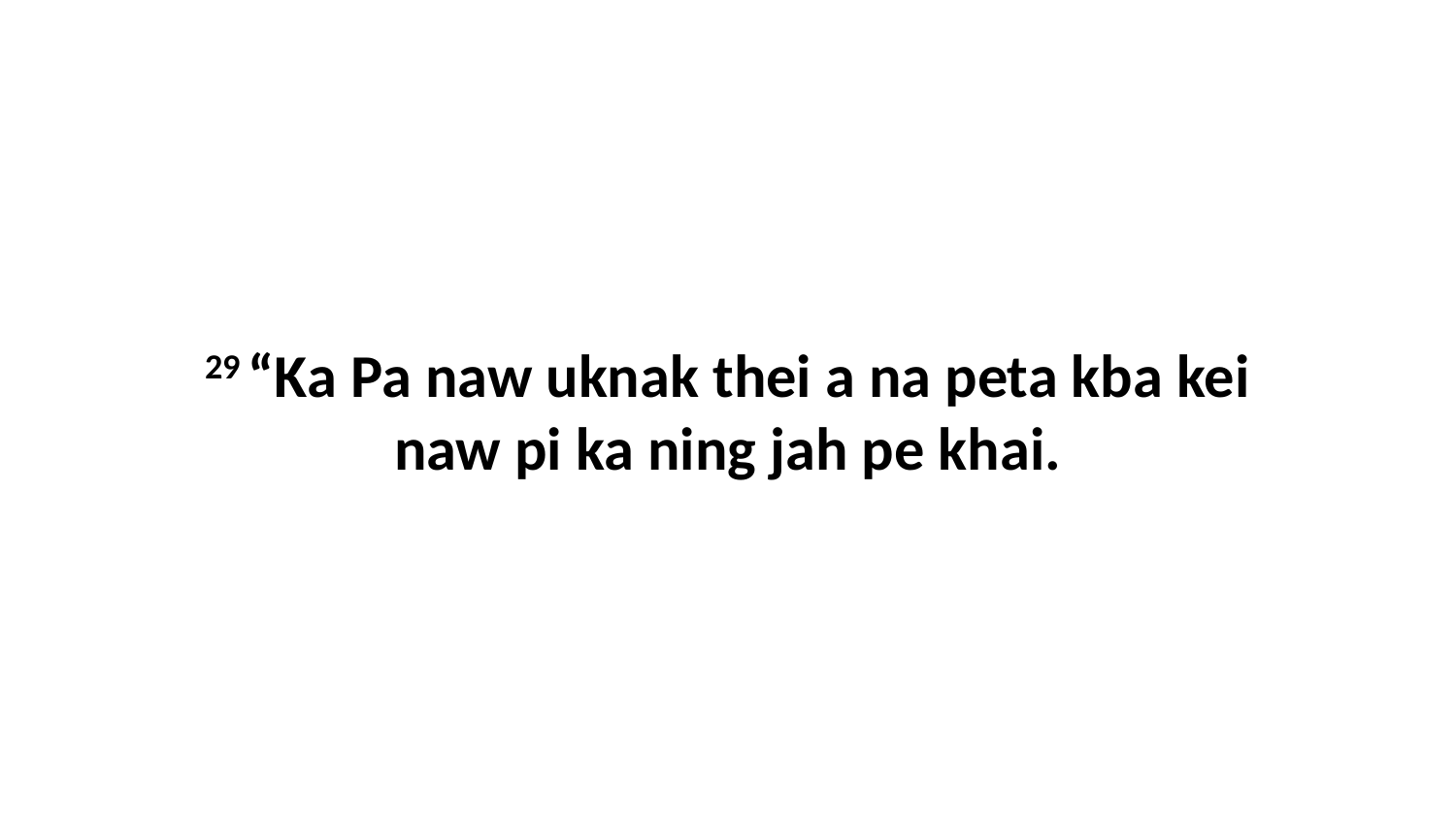

29 “Ka Pa naw uknak thei a na peta kba kei naw pi ka ning jah pe khai.